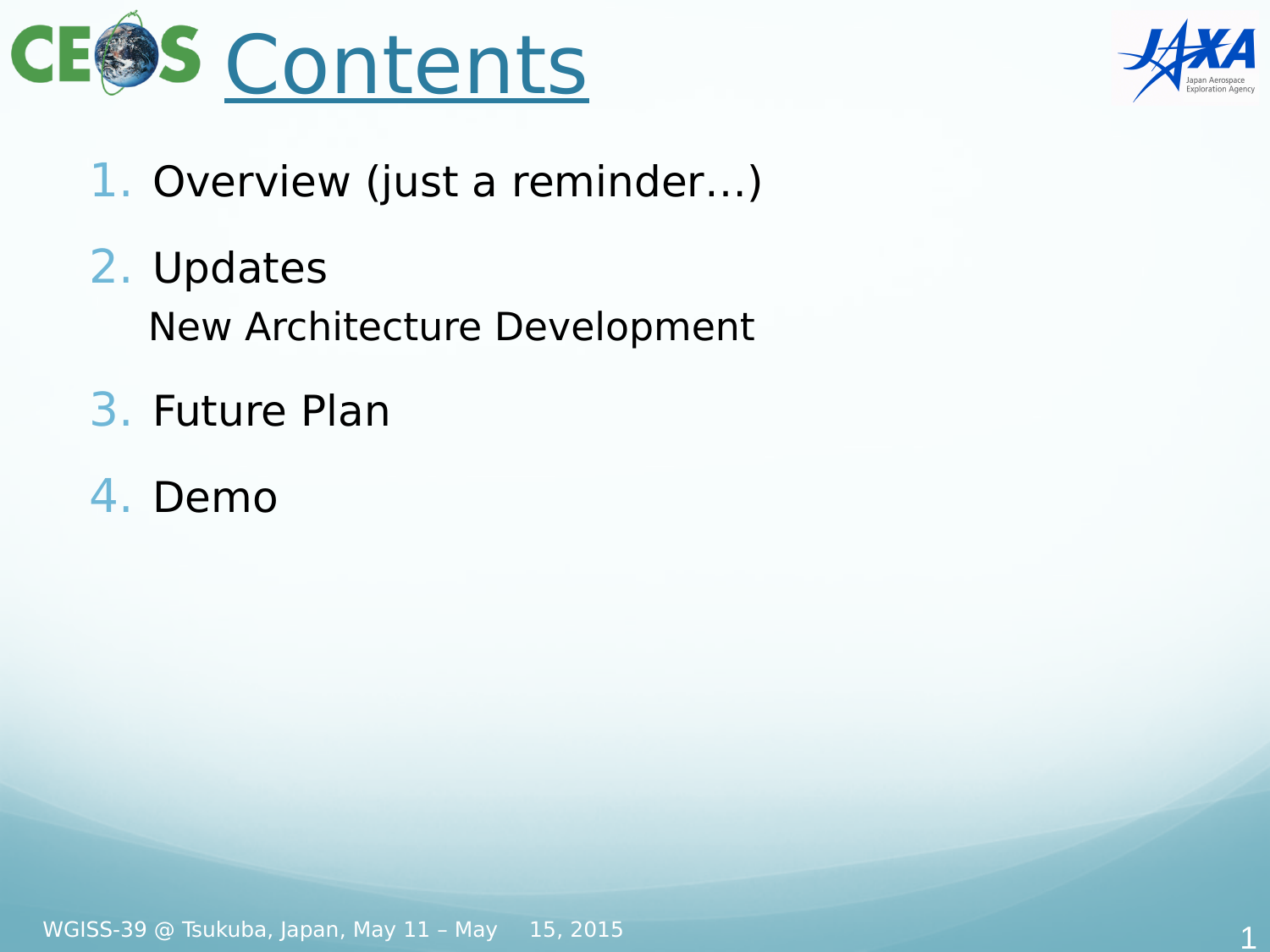

# Contents
Overview (just a reminder…)
Updates
 New Architecture Development
Future Plan
Demo
1